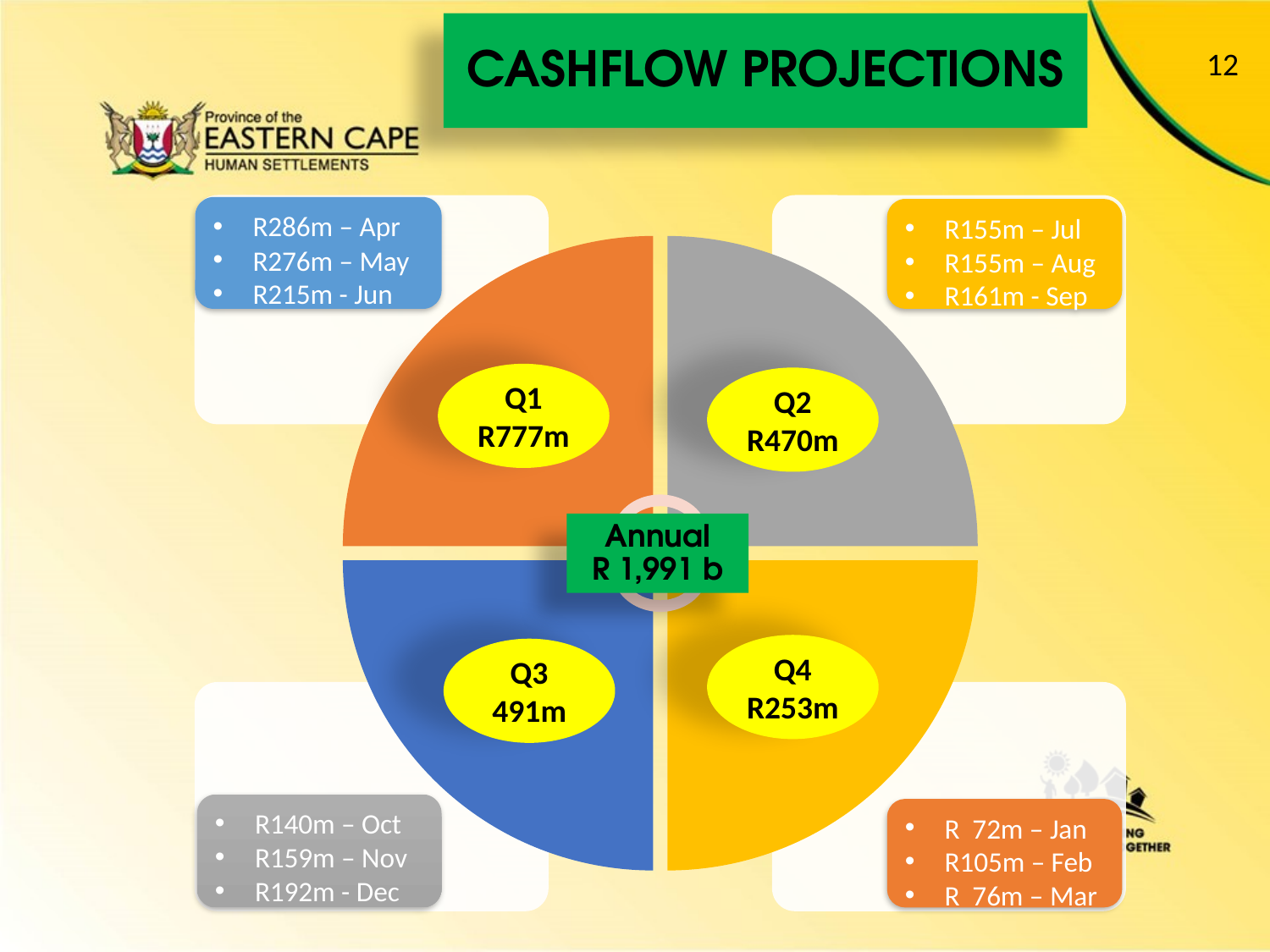

# CASHFLOW PROJECTIONS
12

R286m – Apr
R276m – May
R215m - Jun
R155m – Jul
R155m – Aug
R161m - Sep
Q1
R777m
Q2
R470m
Annual
R 1,991 b
Q4
R253m
Q3
491m
R140m – Oct
R159m – Nov
R192m - Dec
R  72m – Jan
R105m – Feb
R  76m – Mar